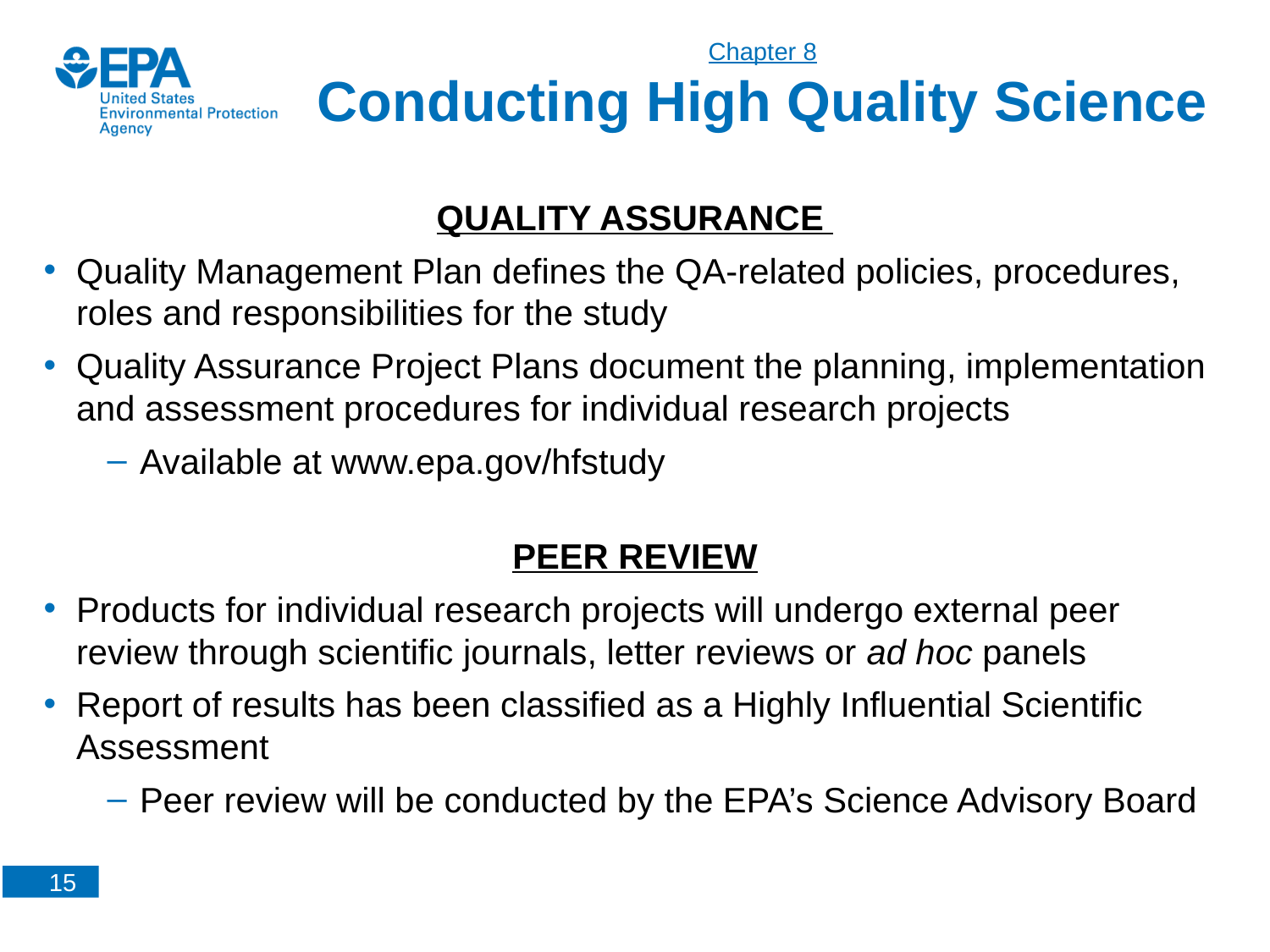

Chapter 8
Conducting High Quality Science

QUALITY ASSURANCE
Quality Management Plan defines the QA-related policies, procedures, roles and responsibilities for the study
Quality Assurance Project Plans document the planning, implementation and assessment procedures for individual research projects
Available at www.epa.gov/hfstudy

PEER REVIEW
Products for individual research projects will undergo external peer review through scientific journals, letter reviews or ad hoc panels
Report of results has been classified as a Highly Influential Scientific Assessment
Peer review will be conducted by the EPA’s Science Advisory Board